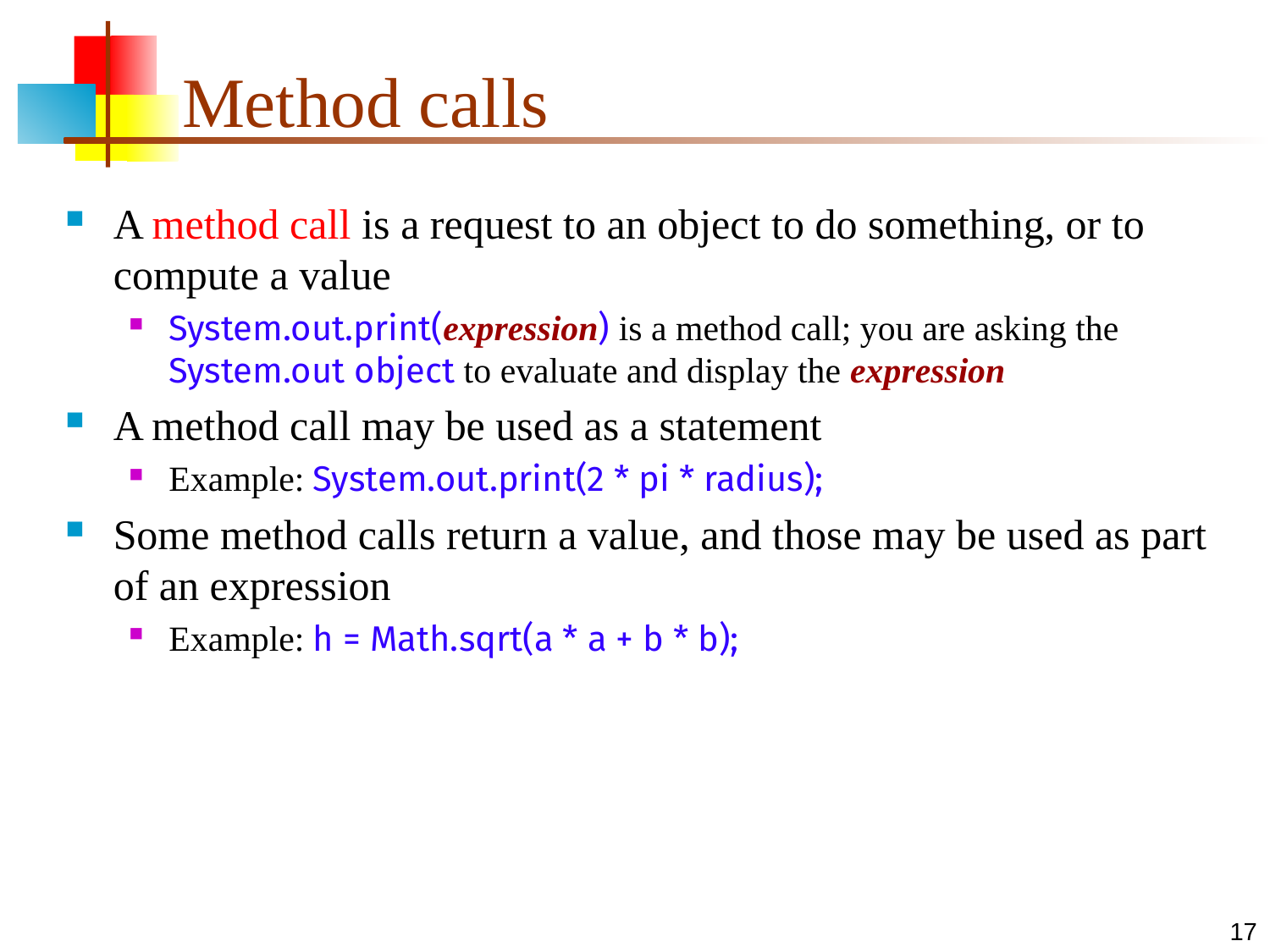

# Method calls
A method call is a request to an object to do something, or to compute a value
System.out.print(expression) is a method call; you are asking the System.out object to evaluate and display the expression
A method call may be used as a statement
Example: System.out.print(2 * pi * radius);
Some method calls return a value, and those may be used as part of an expression
Example: h = Math.sqrt(a * a + b * b);
17